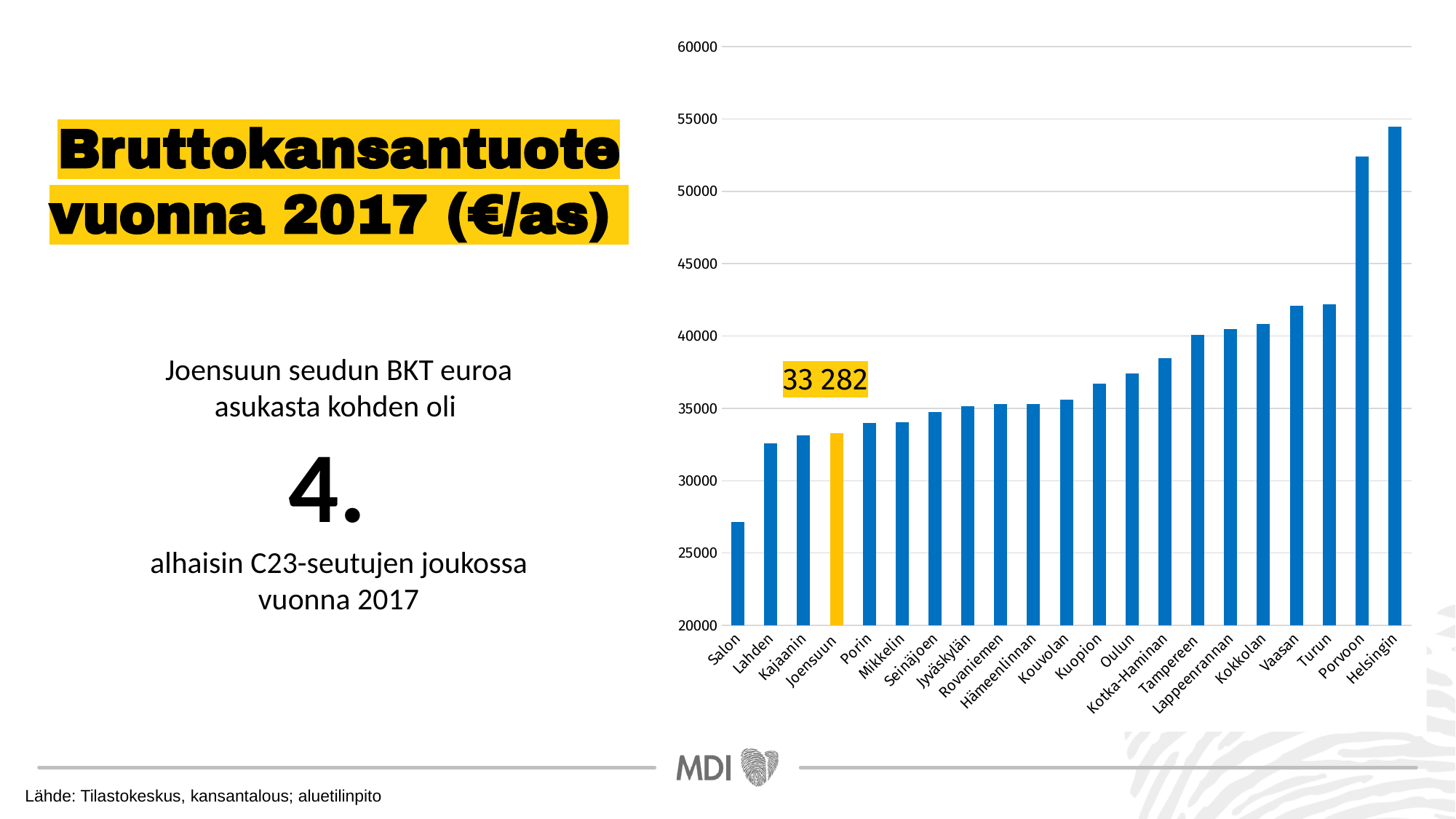

### Chart

| Category | BKTA |
|---|---|
| Salon | 27159.9 |
| Lahden | 32577.3 |
| Kajaanin | 33155.5 |
| Joensuun  | 33282.3 |
| Porin | 33989.6 |
| Mikkelin | 34064.3 |
| Seinäjoen | 34738.3 |
| Jyväskylän | 35143.1 |
| Rovaniemen | 35271.6 |
| Hämeenlinnan | 35277.0 |
| Kouvolan | 35582.0 |
| Kuopion | 36721.9 |
| Oulun | 37410.1 |
| Kotka-Haminan | 38482.5 |
| Tampereen  | 40092.8 |
| Lappeenrannan | 40499.9 |
| Kokkolan | 40831.3 |
| Vaasan | 42102.5 |
| Turun | 42169.4 |
| Porvoon | 52413.3 |
| Helsingin | 54444.1 |
Bruttokansantuote vuonna 2017 (€/as)

Joensuun seudun BKT euroa asukasta kohden oli
4.
alhaisin C23-seutujen joukossa vuonna 2017

33 282
Lähde: Tilastokeskus, kansantalous; aluetilinpito